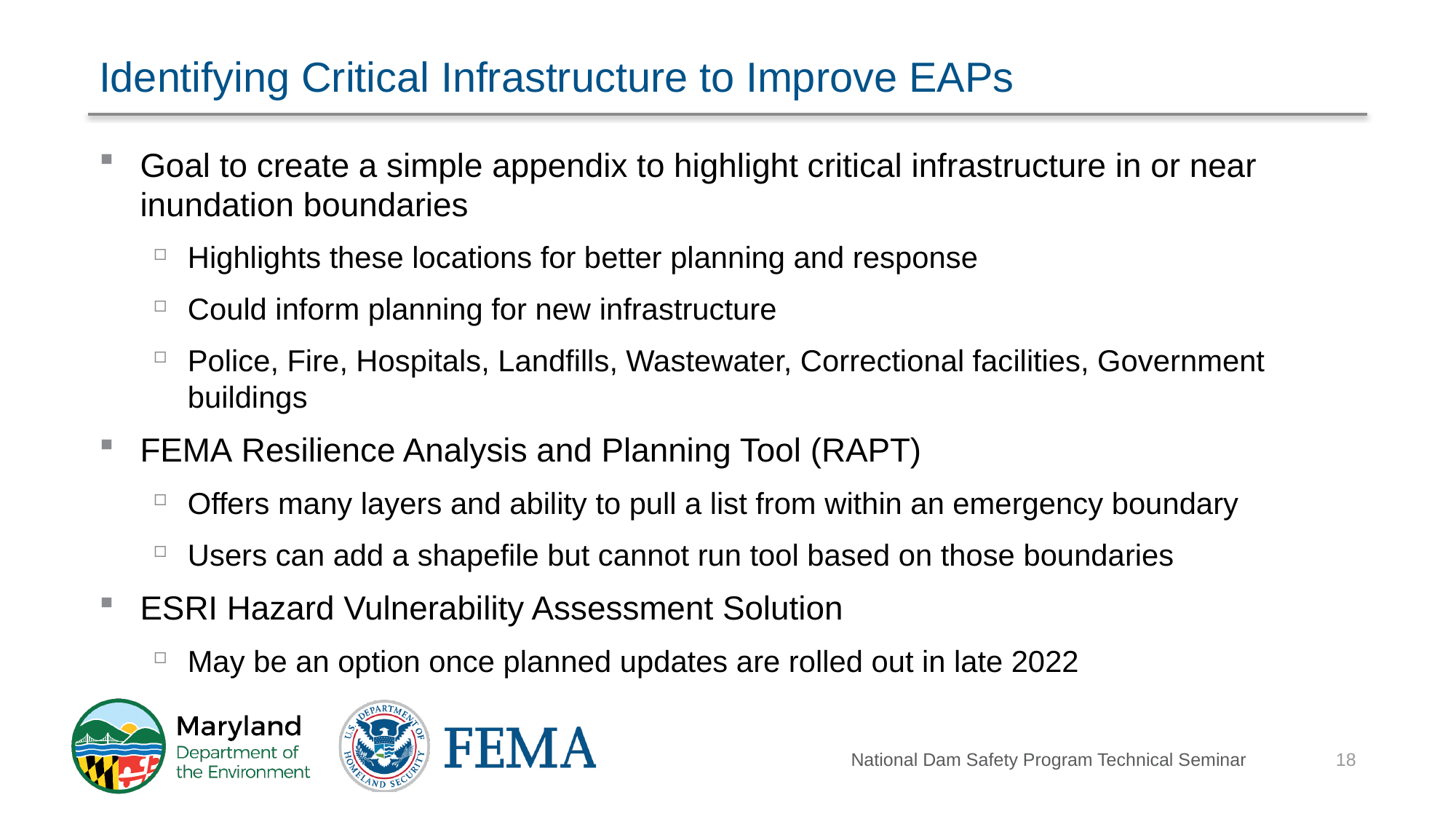

# Identifying Critical Infrastructure to Improve EAPs
Goal to create a simple appendix to highlight critical infrastructure in or near inundation boundaries
Highlights these locations for better planning and response
Could inform planning for new infrastructure
Police, Fire, Hospitals, Landfills, Wastewater, Correctional facilities, Government buildings
FEMA Resilience Analysis and Planning Tool (RAPT)
Offers many layers and ability to pull a list from within an emergency boundary
Users can add a shapefile but cannot run tool based on those boundaries
ESRI Hazard Vulnerability Assessment Solution
May be an option once planned updates are rolled out in late 2022

18